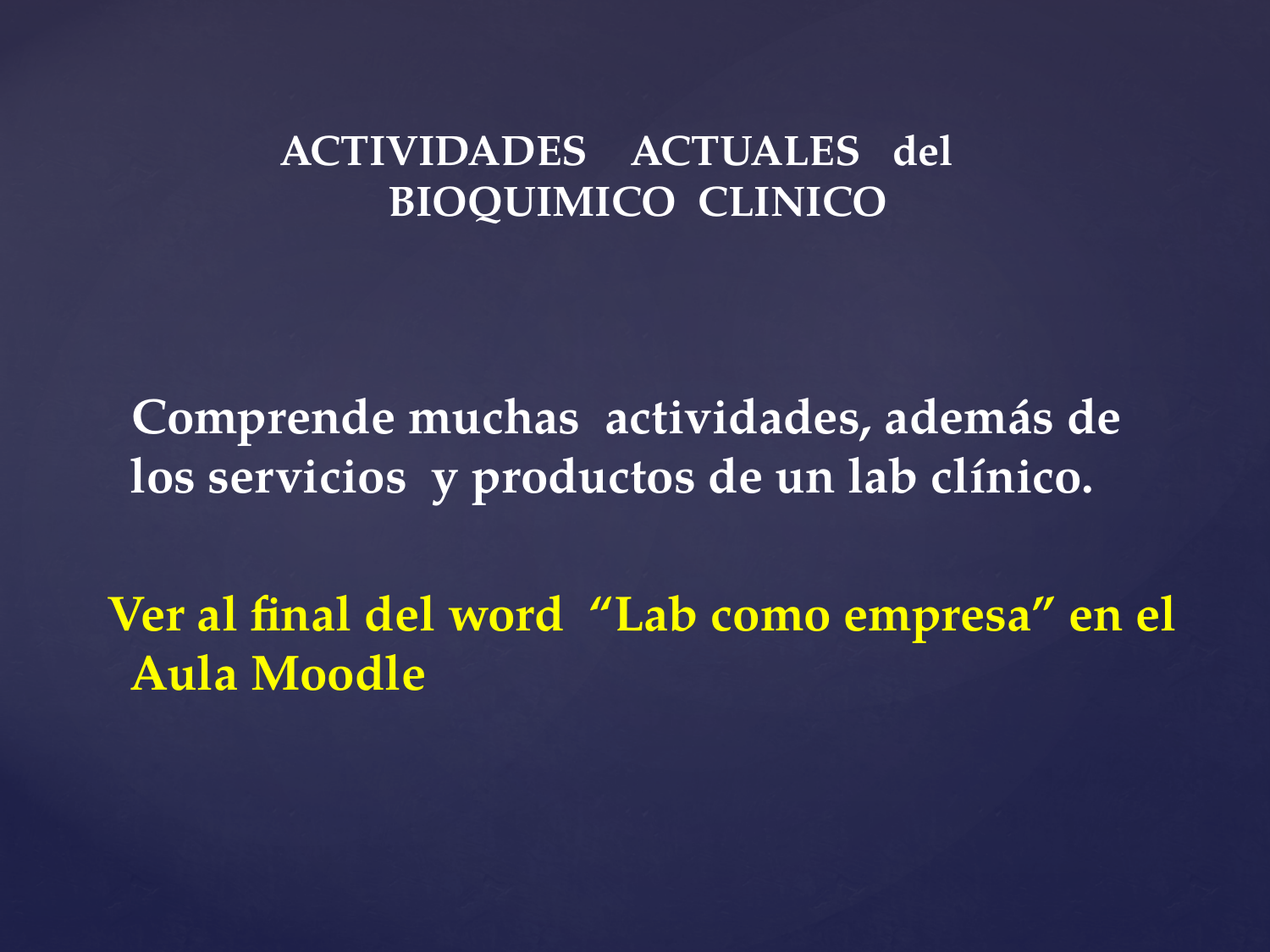

# ACTIVIDADES    ACTUALES   del BIOQUIMICO  CLINICO
   Comprende muchas  actividades, además de  los servicios  y productos de un lab clínico.

 Ver al final del word  “Lab como empresa” en el Aula Moodle